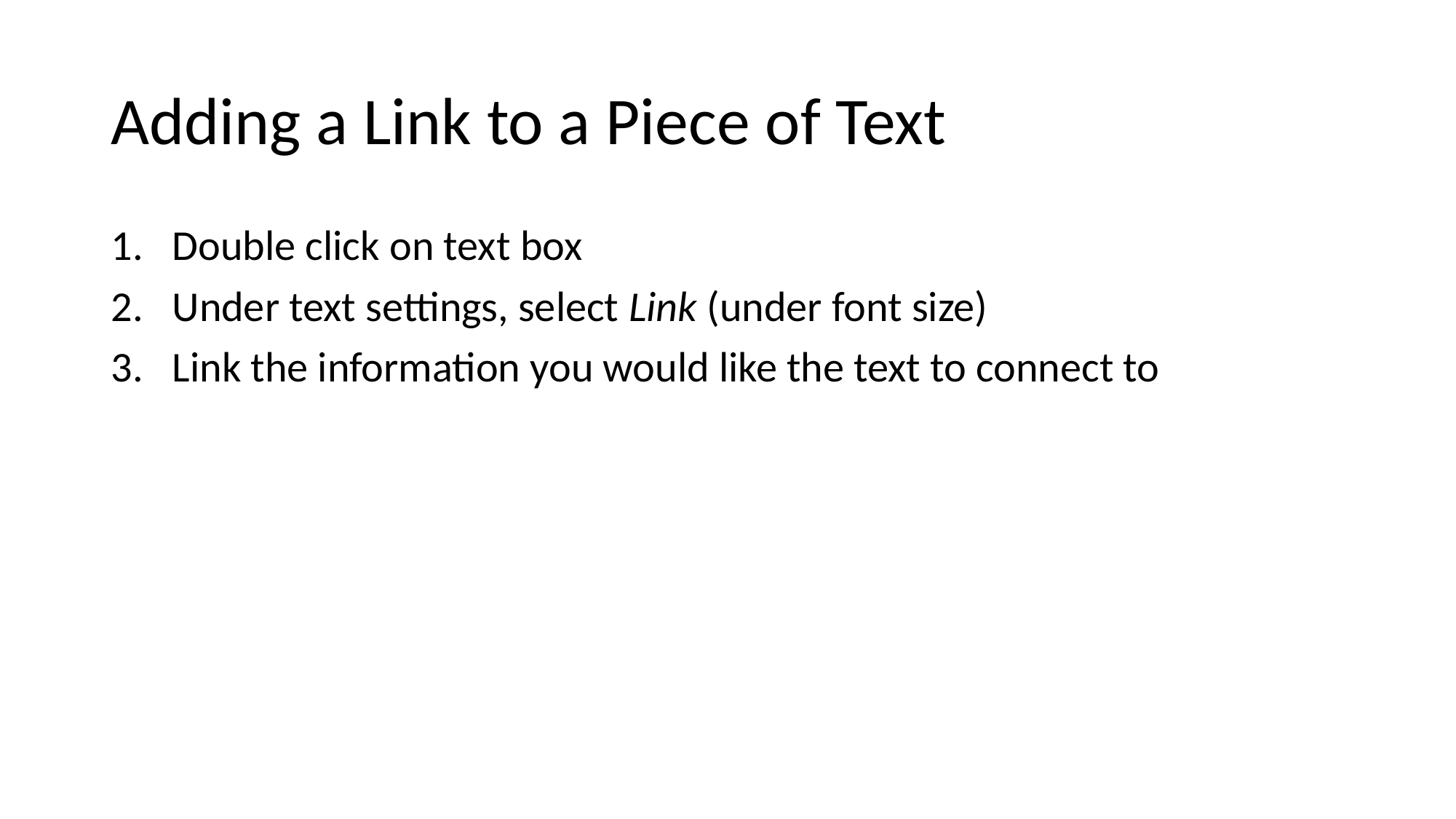

# Adding a Link to a Piece of Text
Double click on text box
Under text settings, select Link (under font size)
Link the information you would like the text to connect to